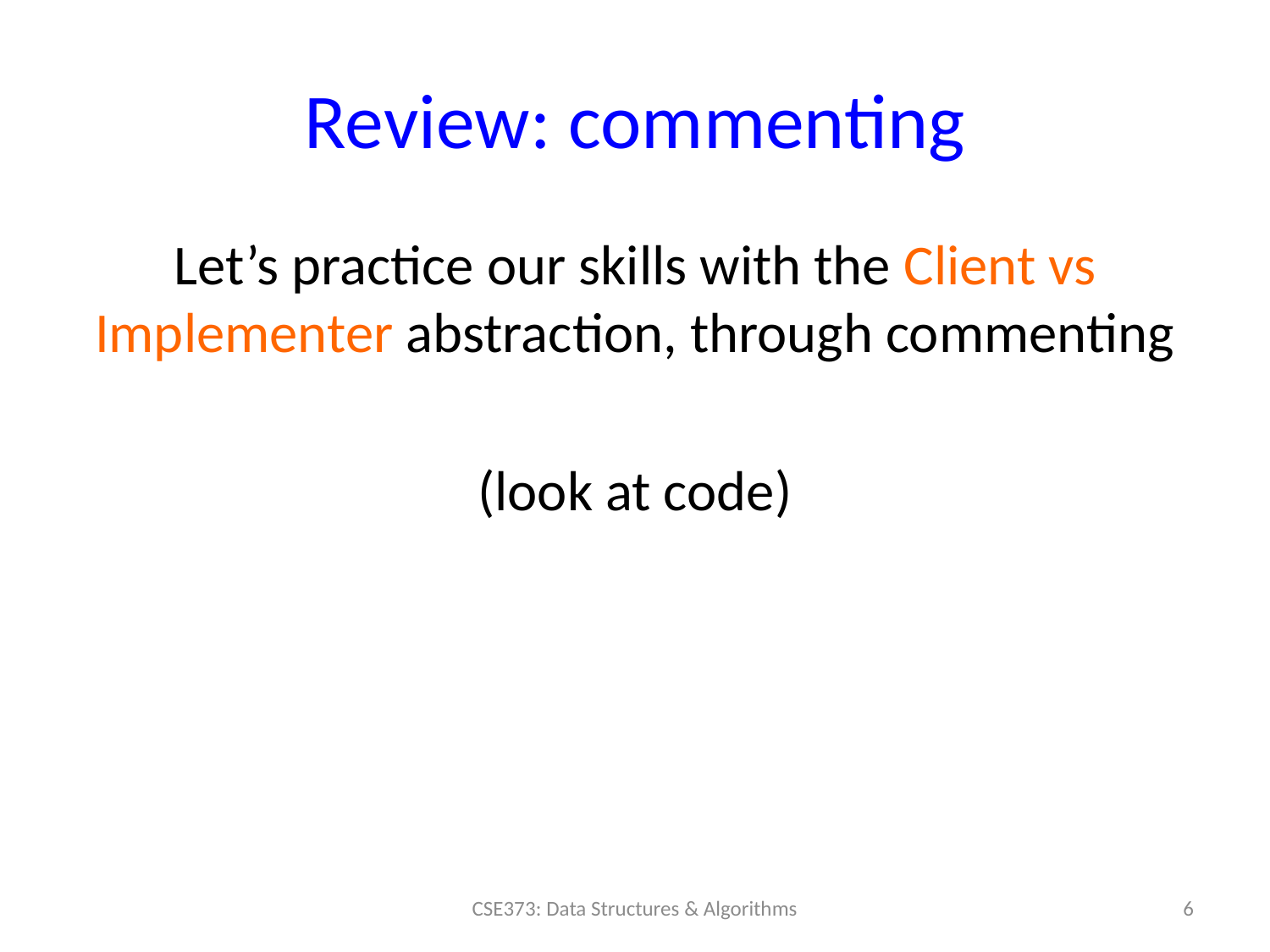

# Review: commenting
Let’s practice our skills with the Client vs Implementer abstraction, through commenting

(look at code)
6
CSE373: Data Structures & Algorithms